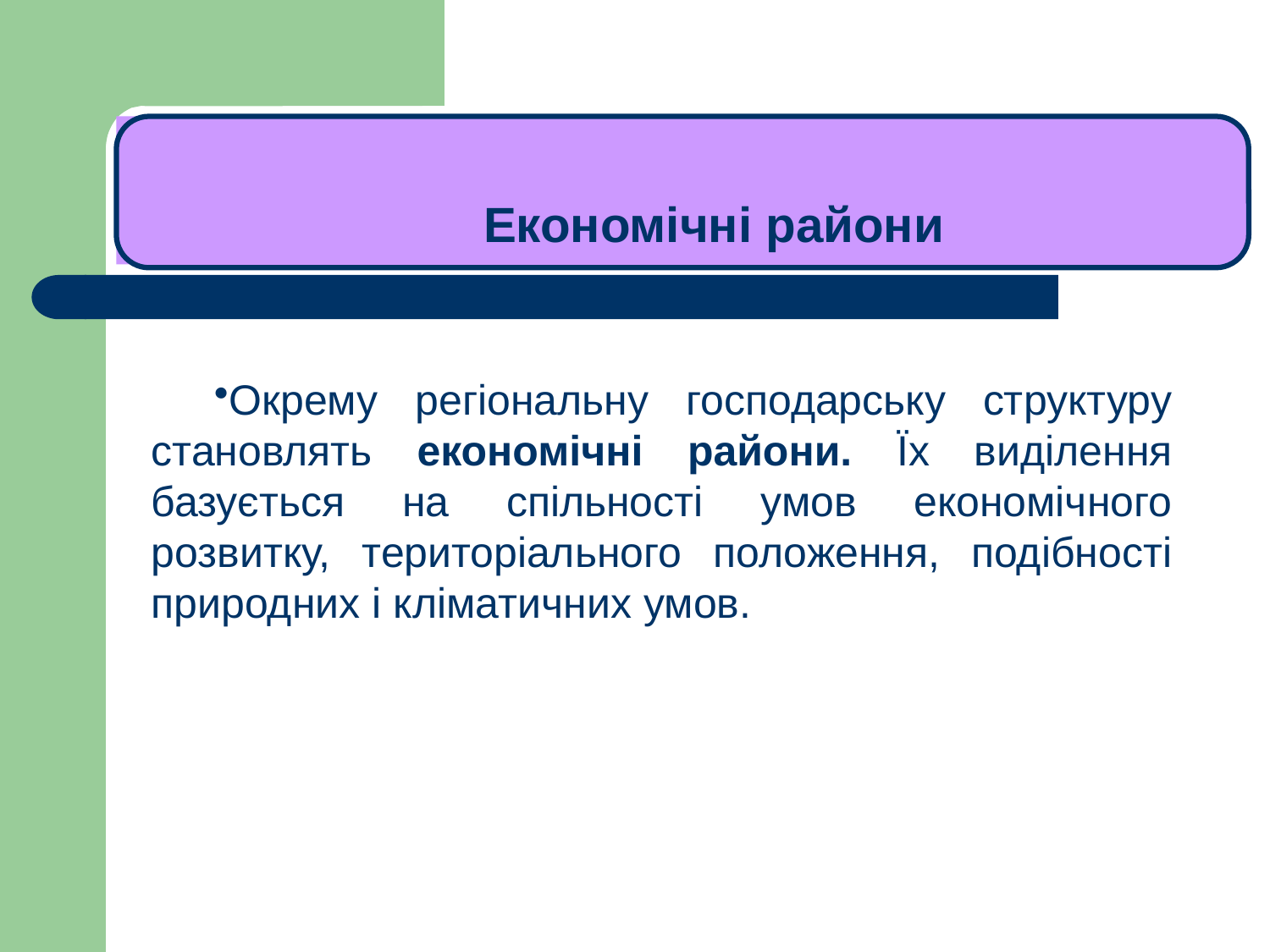

# ЛЕКЦІЯ 1
Економічні райони
Окрему регіональну господарську структуру становлять економічні райони. Їх виділення базується на спільності умов економічного розвитку, територіального положення, подібності природних і кліматичних умов.